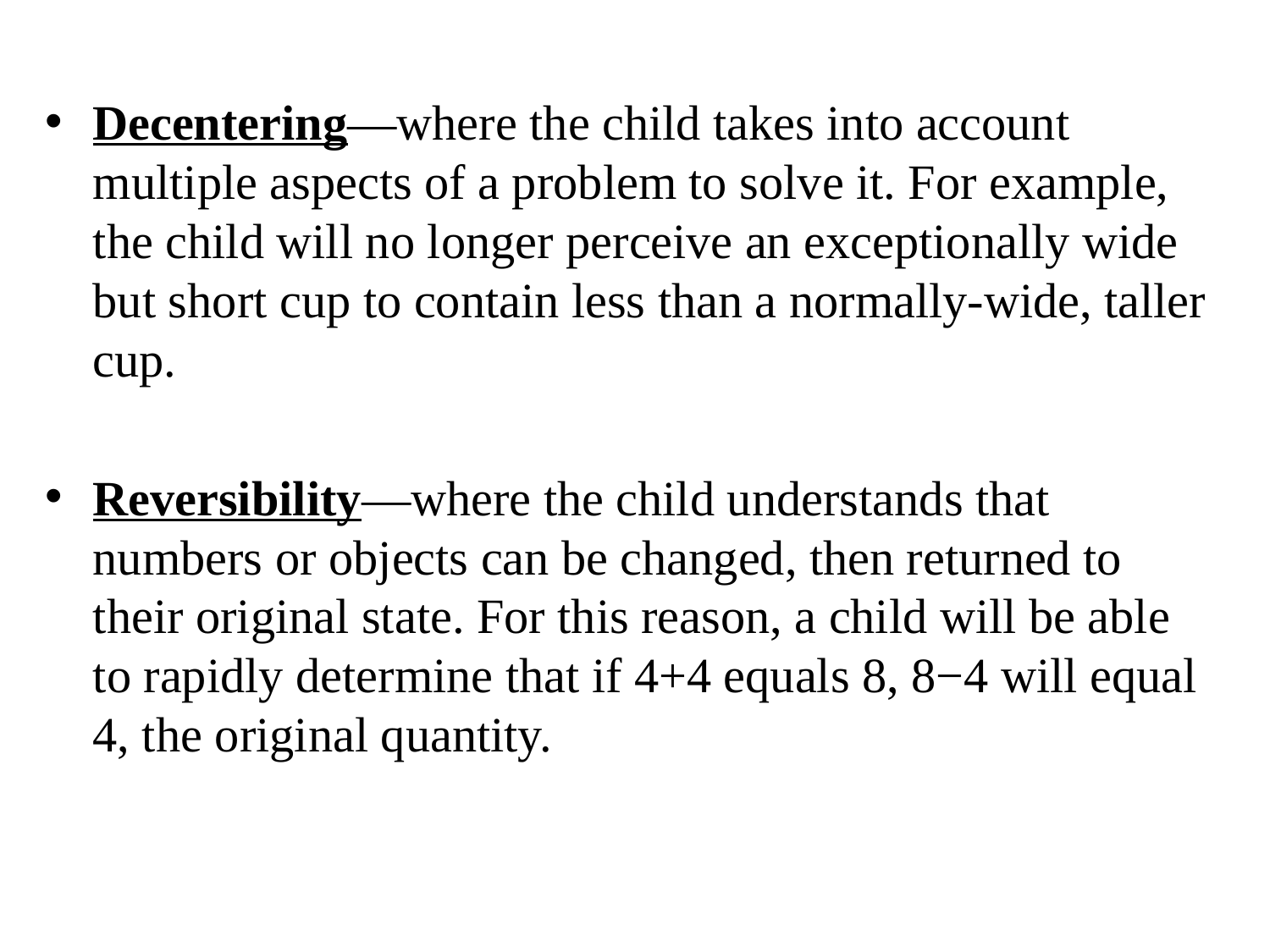

Decentering—where the child takes into account multiple aspects of a problem to solve it. For example, the child will no longer perceive an exceptionally wide but short cup to contain less than a normally-wide, taller cup.

Reversibility—where the child understands that numbers or objects can be changed, then returned to their original state. For this reason, a child will be able to rapidly determine that if 4+4 equals 8, 8−4 will equal 4, the original quantity.